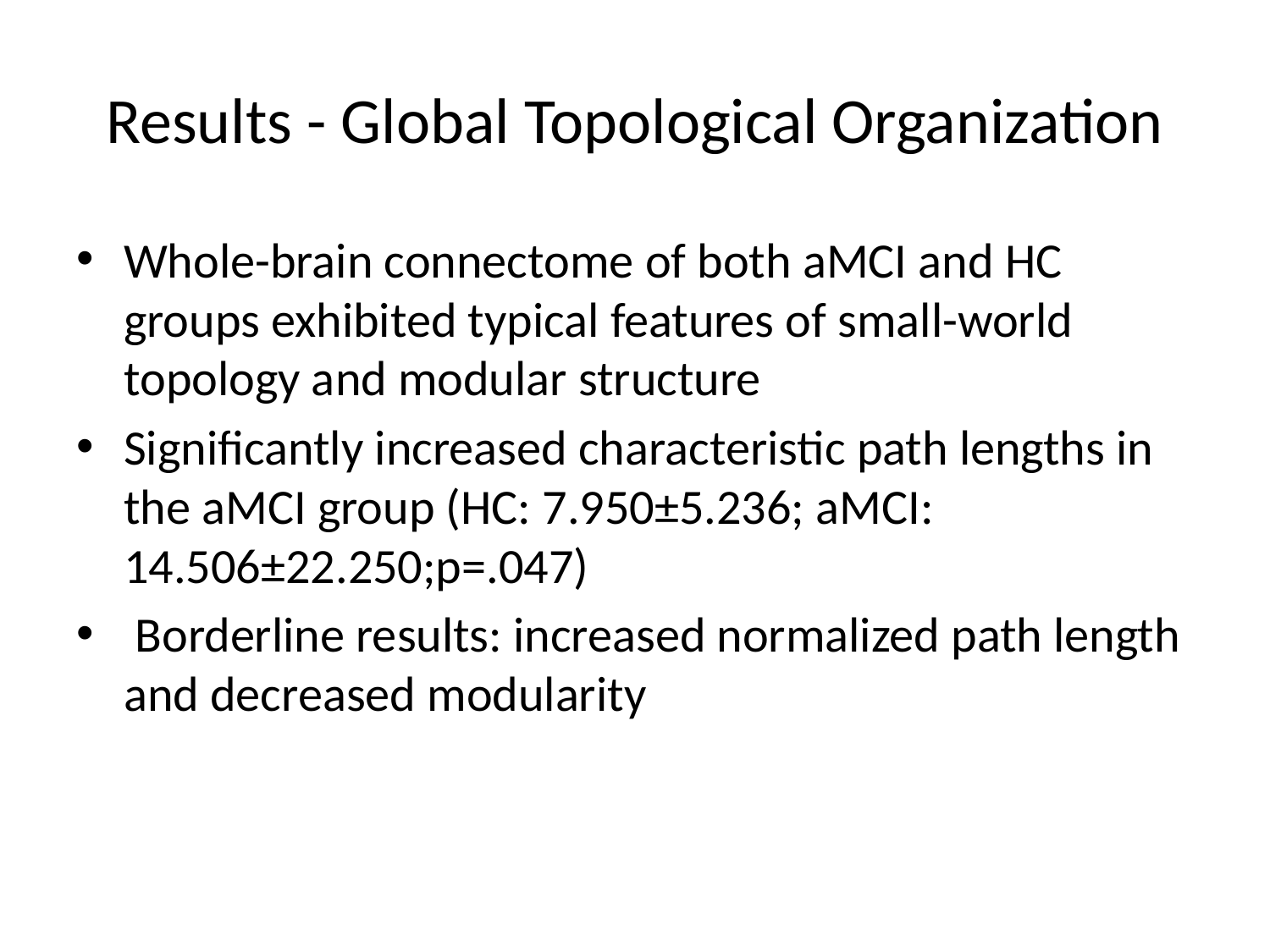

# Results - Global Topological Organization
Whole-brain connectome of both aMCI and HC groups exhibited typical features of small-world topology and modular structure
Significantly increased characteristic path lengths in the aMCI group (HC: 7.950±5.236; aMCI: 14.506±22.250;p=.047)
 Borderline results: increased normalized path length and decreased modularity